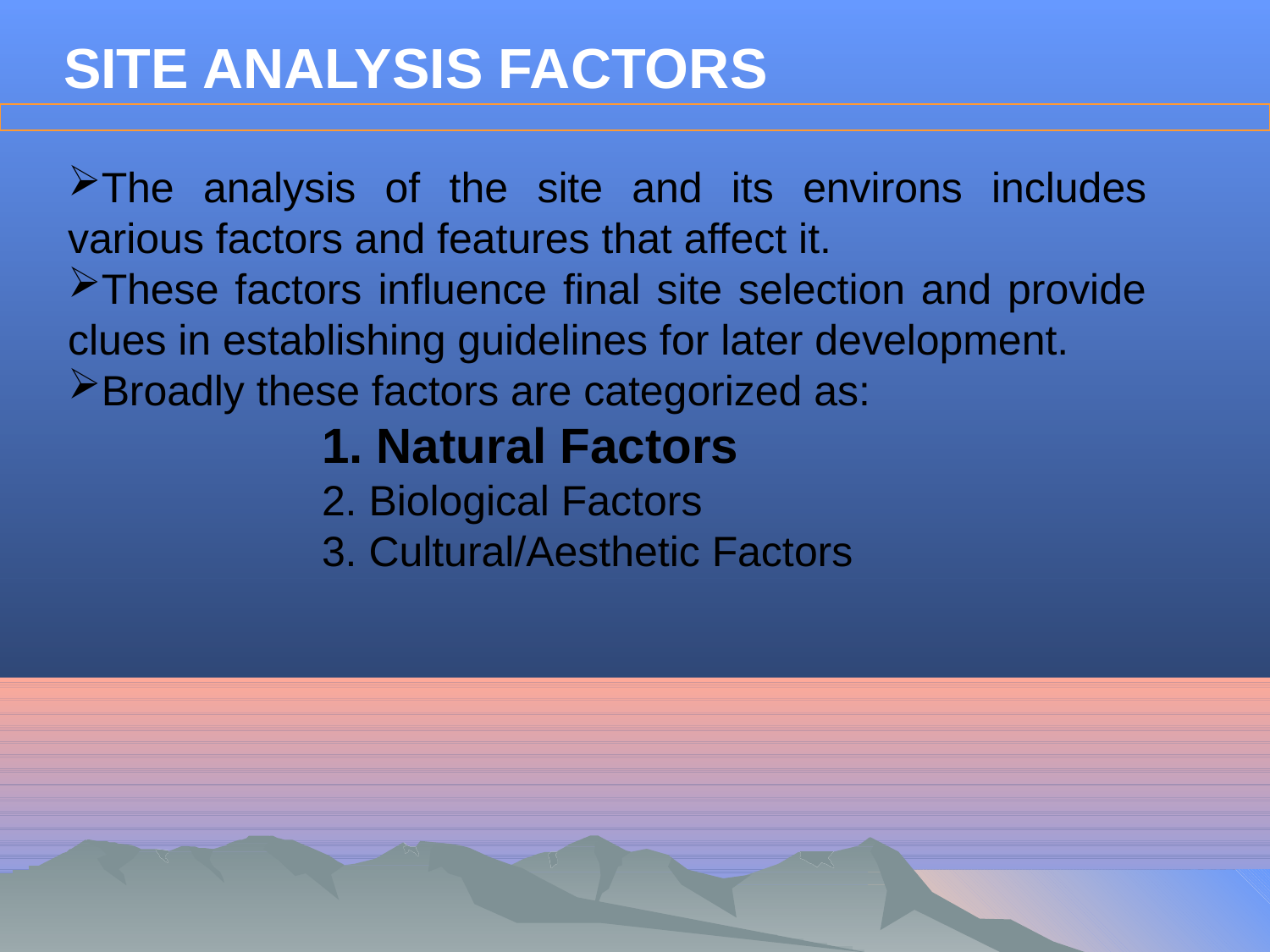

# SITE ANALYSIS FACTORS

The analysis of the site and its environs includes various factors and features that affect it.
These factors influence final site selection and provide clues in establishing guidelines for later development.
Broadly these factors are categorized as:
		1. Natural Factors
		2. Biological Factors
		3. Cultural/Aesthetic Factors